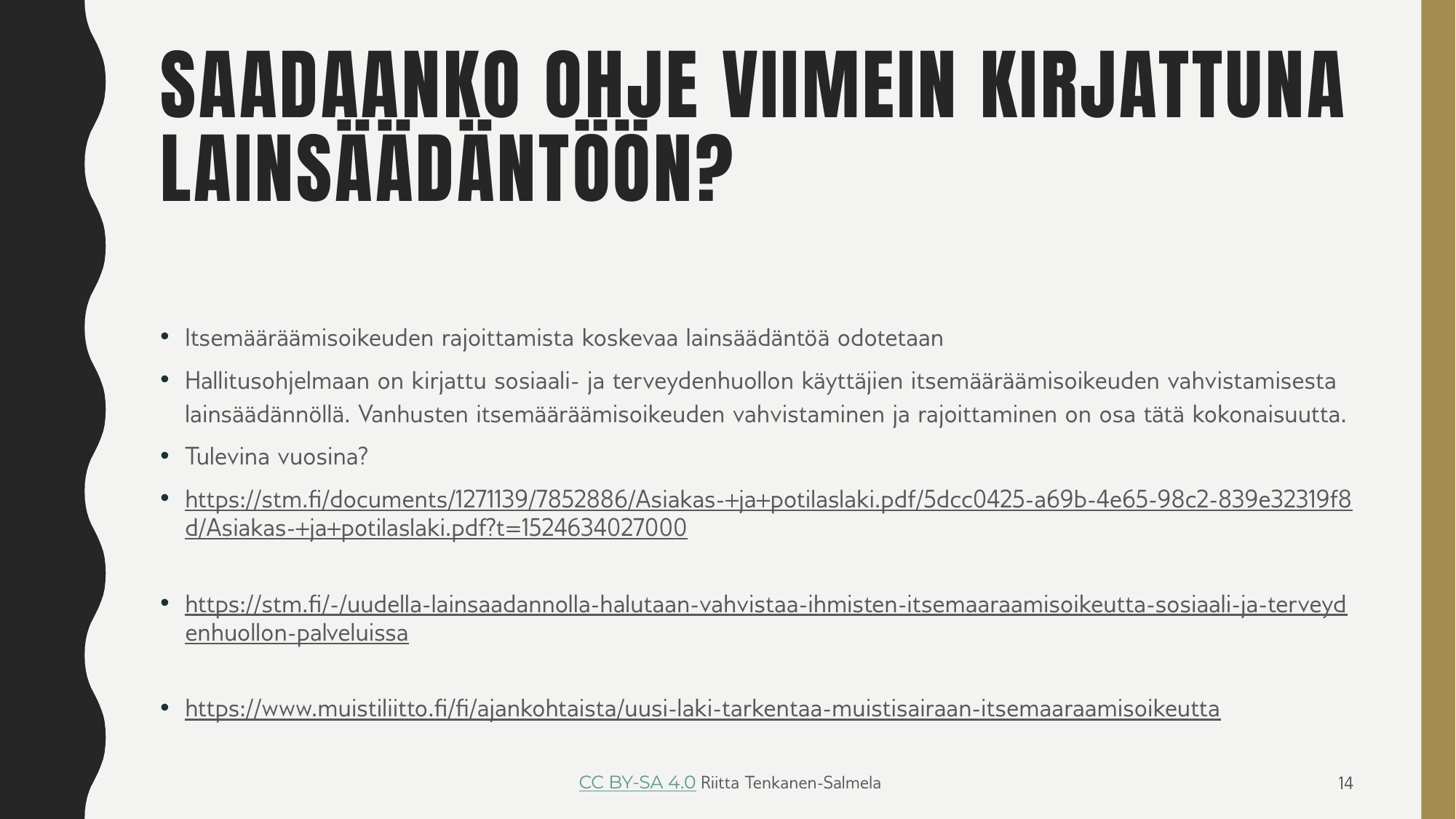

# Saadaanko ohje viimein kirjattuna lainsäädäntöön?

Itsemääräämisoikeuden rajoittamista koskevaa lainsäädäntöä odotetaan
Hallitusohjelmaan on kirjattu sosiaali- ja terveydenhuollon käyttäjien itsemääräämisoikeuden vahvistamisesta lainsäädännöllä. Vanhusten itsemääräämisoikeuden vahvistaminen ja rajoittaminen on osa tätä kokonaisuutta.
Tulevina vuosina?
https://stm.fi/documents/1271139/7852886/Asiakas-+ja+potilaslaki.pdf/5dcc0425-a69b-4e65-98c2-839e32319f8d/Asiakas-+ja+potilaslaki.pdf?t=1524634027000
https://stm.fi/-/uudella-lainsaadannolla-halutaan-vahvistaa-ihmisten-itsemaaraamisoikeutta-sosiaali-ja-terveydenhuollon-palveluissa
https://www.muistiliitto.fi/fi/ajankohtaista/uusi-laki-tarkentaa-muistisairaan-itsemaaraamisoikeutta

 CC BY-SA 4.0 Riitta Tenkanen-Salmela
14